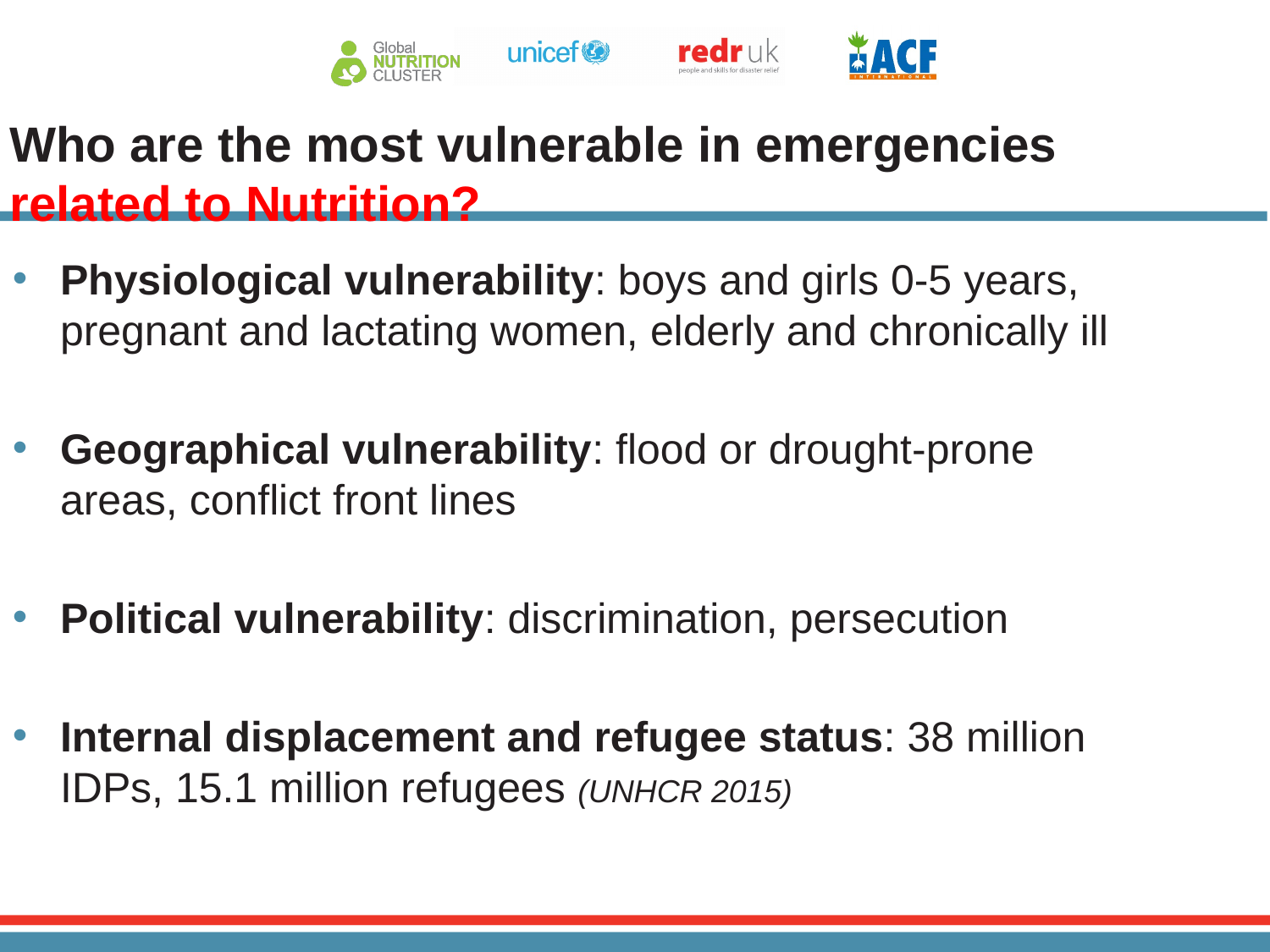

# Who are the most vulnerable in emergencies related to Nutrition?
Physiological vulnerability: boys and girls 0-5 years, pregnant and lactating women, elderly and chronically ill

Geographical vulnerability: flood or drought-prone areas, conflict front lines

Political vulnerability: discrimination, persecution

Internal displacement and refugee status: 38 million IDPs, 15.1 million refugees (UNHCR 2015)